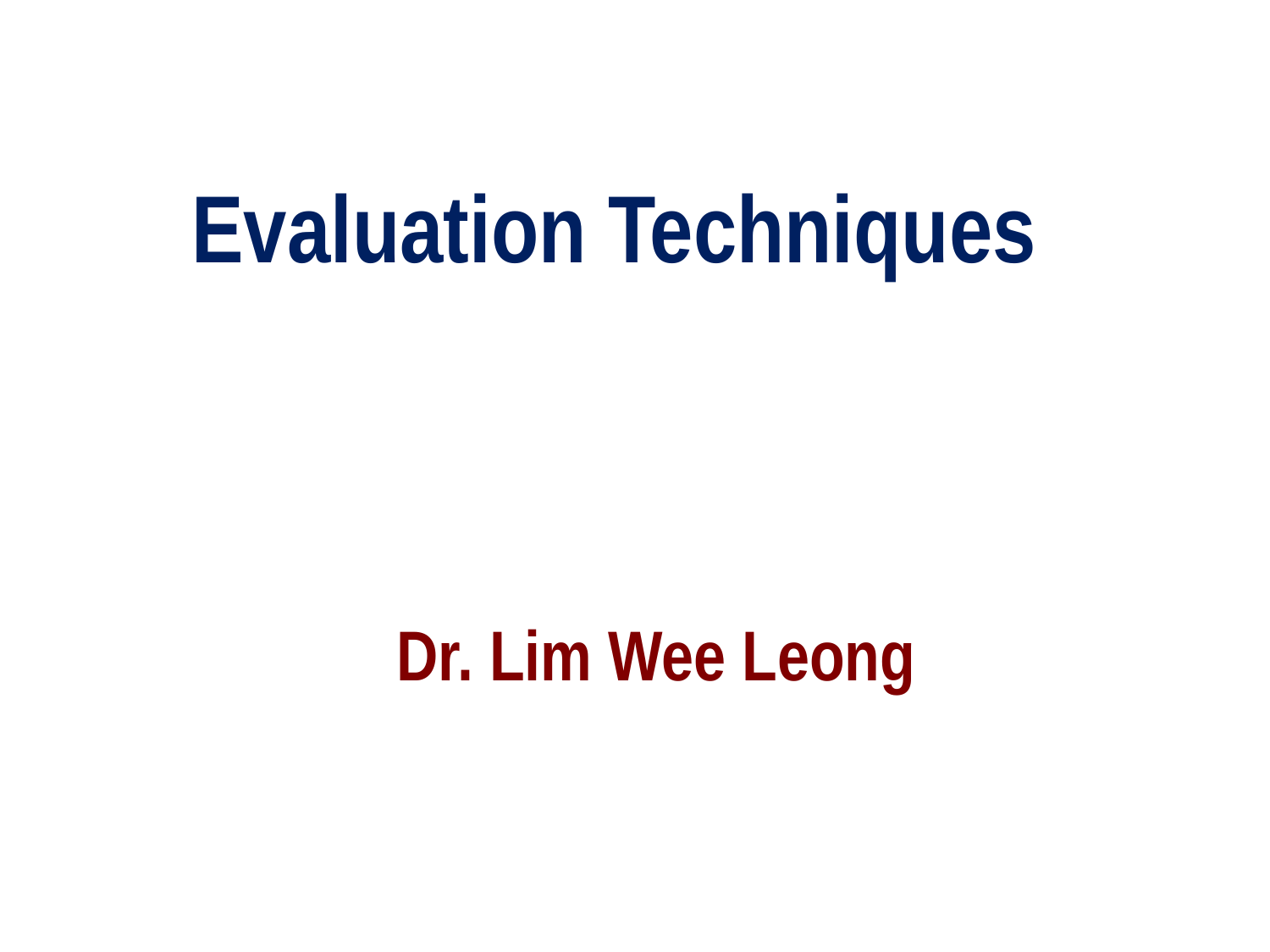

Evaluation Techniques
# Dr. Lim Wee Leong